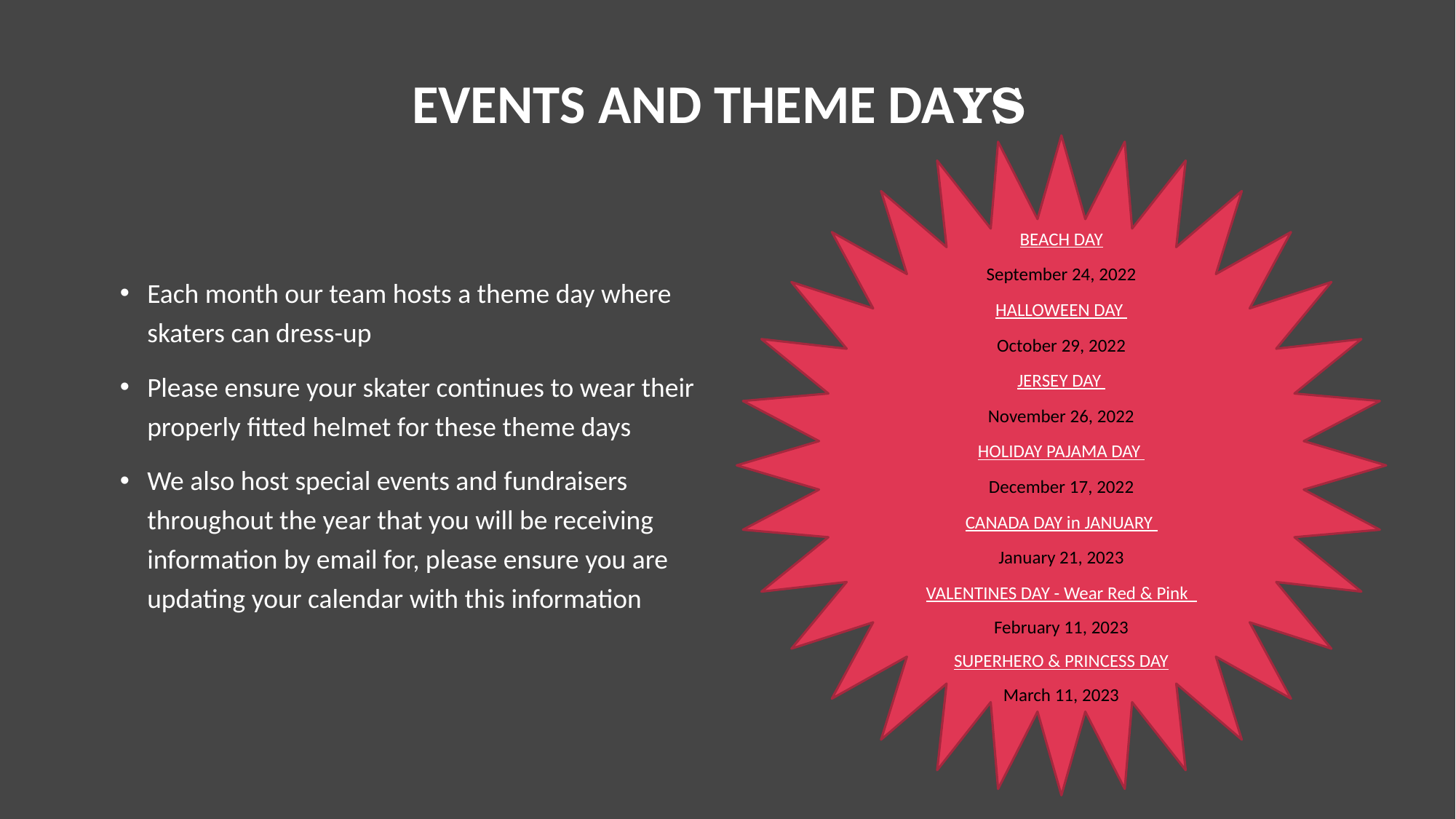

# Events and Theme days
BEACH DAY
September 24, 2022
HALLOWEEN DAY
October 29, 2022
JERSEY DAY
November 26, 2022
HOLIDAY PAJAMA DAY
December 17, 2022
CANADA DAY in JANUARY
January 21, 2023
VALENTINES DAY - Wear Red & Pink
February 11, 2023
SUPERHERO & PRINCESS DAY
March 11, 2023
Each month our team hosts a theme day where skaters can dress-up
Please ensure your skater continues to wear their properly fitted helmet for these theme days
We also host special events and fundraisers throughout the year that you will be receiving information by email for, please ensure you are updating your calendar with this information